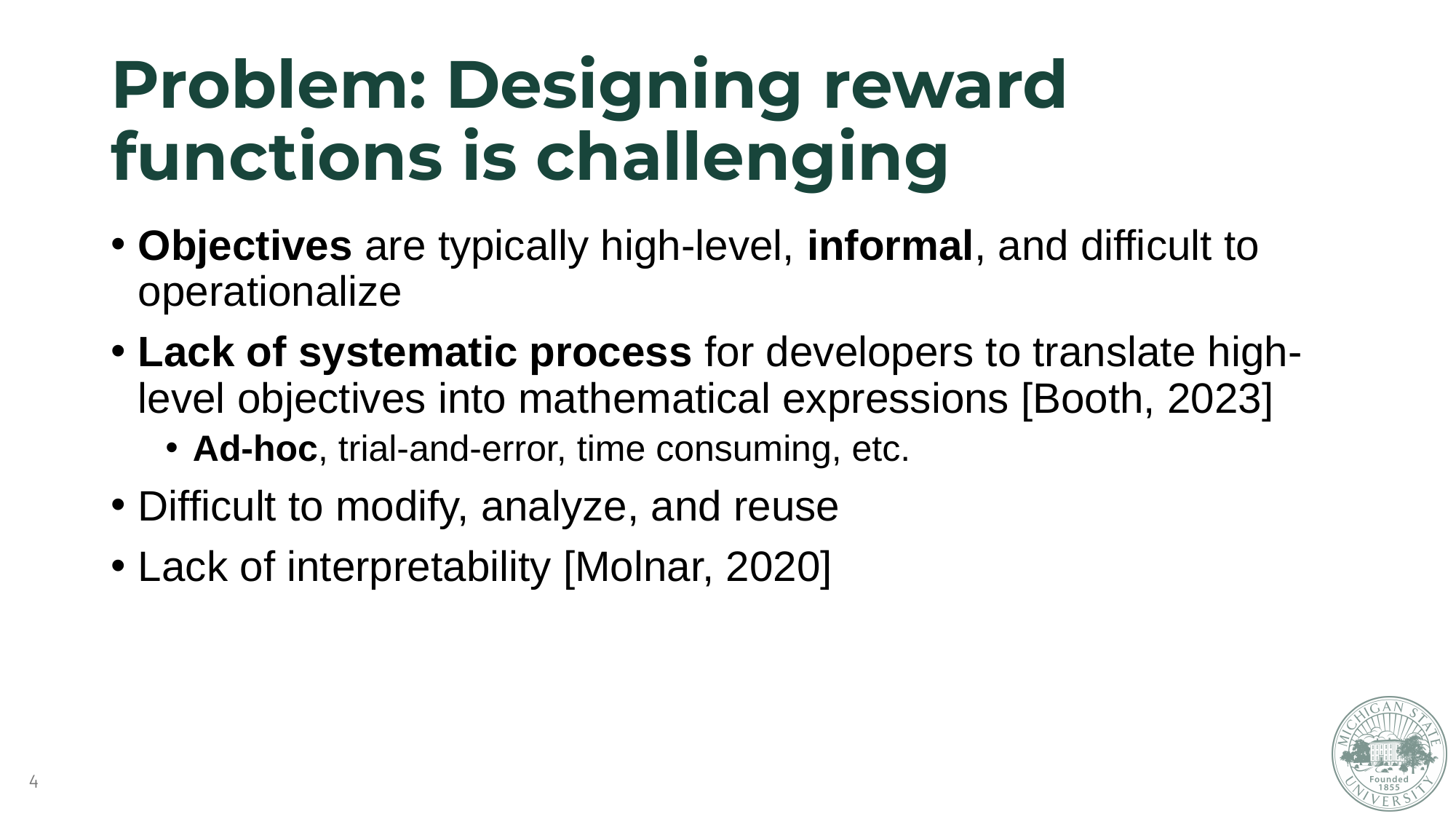

# Problem: Designing reward functions is challenging
Objectives are typically high-level, informal, and difficult to operationalize
Lack of systematic process for developers to translate high-level objectives into mathematical expressions [Booth, 2023]
Ad-hoc, trial-and-error, time consuming, etc.
Difficult to modify, analyze, and reuse
Lack of interpretability [Molnar, 2020]
4